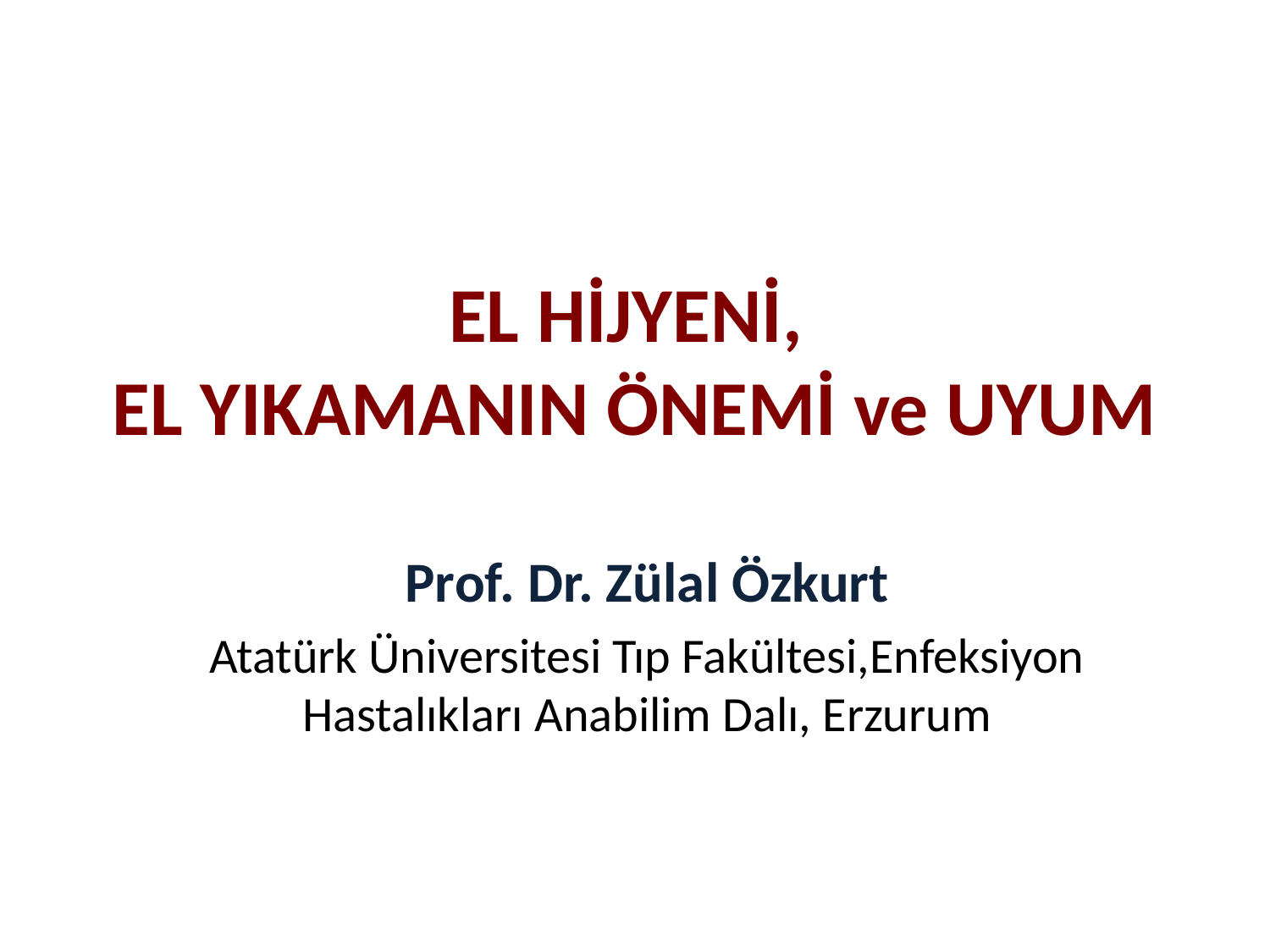

# EL HİJYENİ, EL YIKAMANIN ÖNEMİ ve UYUM
Prof. Dr. Zülal Özkurt
Atatürk Üniversitesi Tıp Fakültesi,Enfeksiyon Hastalıkları Anabilim Dalı, Erzurum